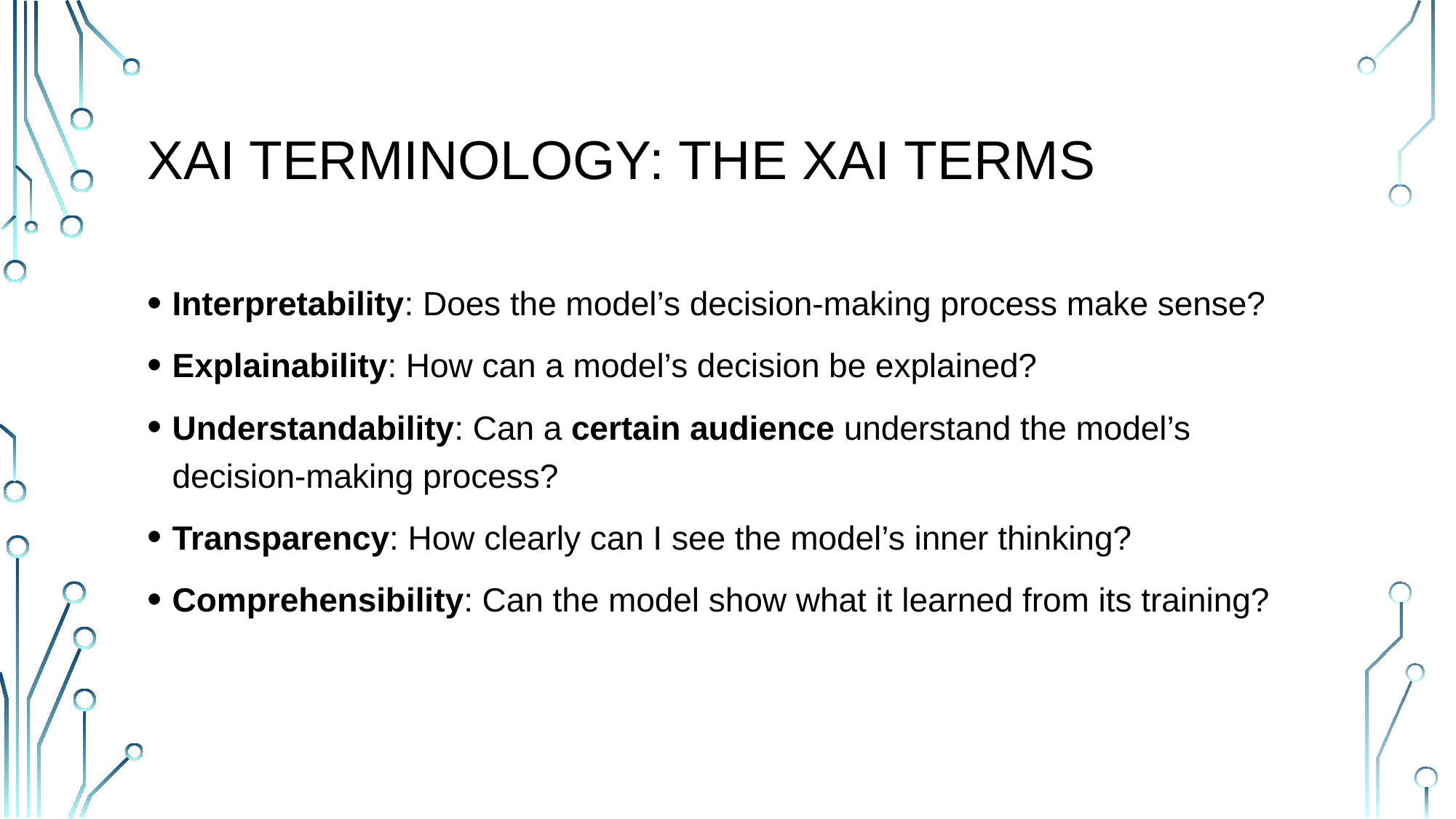

# XAI Terminology: The XAI terms
Interpretability: Does the model’s decision-making process make sense?
Explainability: How can a model’s decision be explained?
Understandability: Can a certain audience understand the model’s decision-making process?
Transparency: How clearly can I see the model’s inner thinking?
Comprehensibility: Can the model show what it learned from its training?